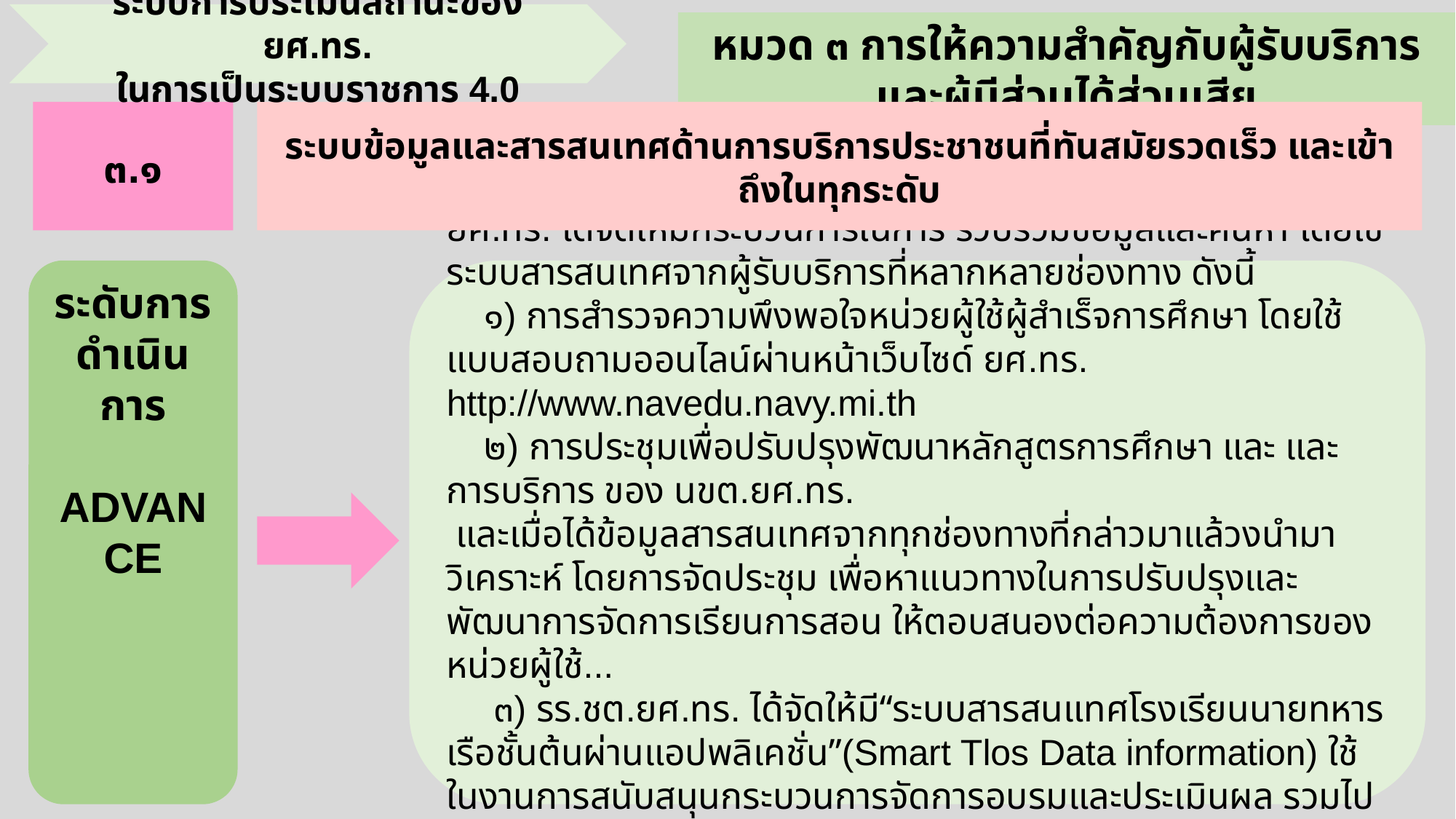

ระบบการประเมินสถานะของ ยศ.ทร.
ในการเป็นระบบราชการ 4.0
หมวด ๓ การให้ความสำคัญกับผู้รับบริการและผู้มีส่วนได้ส่วนเสีย
ระบบข้อมูลและสารสนเทศด้านการบริการประชาชนที่ทันสมัยรวดเร็ว และเข้าถึงในทุกระดับ
๓.๑
ยศ.ทร. ได้จัดให้มีกระบวนการในการ รวบรวมข้อมูลและค้นหา โดยใช้ระบบสารสนเทศจากผู้รับบริการที่หลากหลายช่องทาง ดังนี้
    ๑) การสำรวจความพึงพอใจหน่วยผู้ใช้ผู้สำเร็จการศึกษา โดยใช้แบบสอบถามออนไลน์ผ่านหน้าเว็บไซด์ ยศ.ทร.  http://www.navedu.navy.mi.th
    ๒) การประชุมเพื่อปรับปรุงพัฒนาหลักสูตรการศึกษา และ และการบริการ ของ นขต.ยศ.ทร.
 และเมื่อได้ข้อมูลสารสนเทศจากทุกช่องทางที่กล่าวมาแล้วงนำมาวิเคราะห์ โดยการจัดประชุม เพื่อหาแนวทางในการปรับปรุงและพัฒนาการจัดการเรียนการสอน ให้ตอบสนองต่อความต้องการของหน่วยผู้ใช้...
     ๓) รร.ชต.ยศ.ทร. ได้จัดให้มี“ระบบสารสนแทศโรงเรียนนายทหารเรือชั้นต้นผ่านแอปพลิเคชั่น”(Smart Tlos Data information) ใช้ในงานการสนับสนุนกระบวนการจัดการอบรมและประเมินผล รวมไปถึงการถ่ายทอดความรู้
ระดับการดำเนินการ

ADVANCE